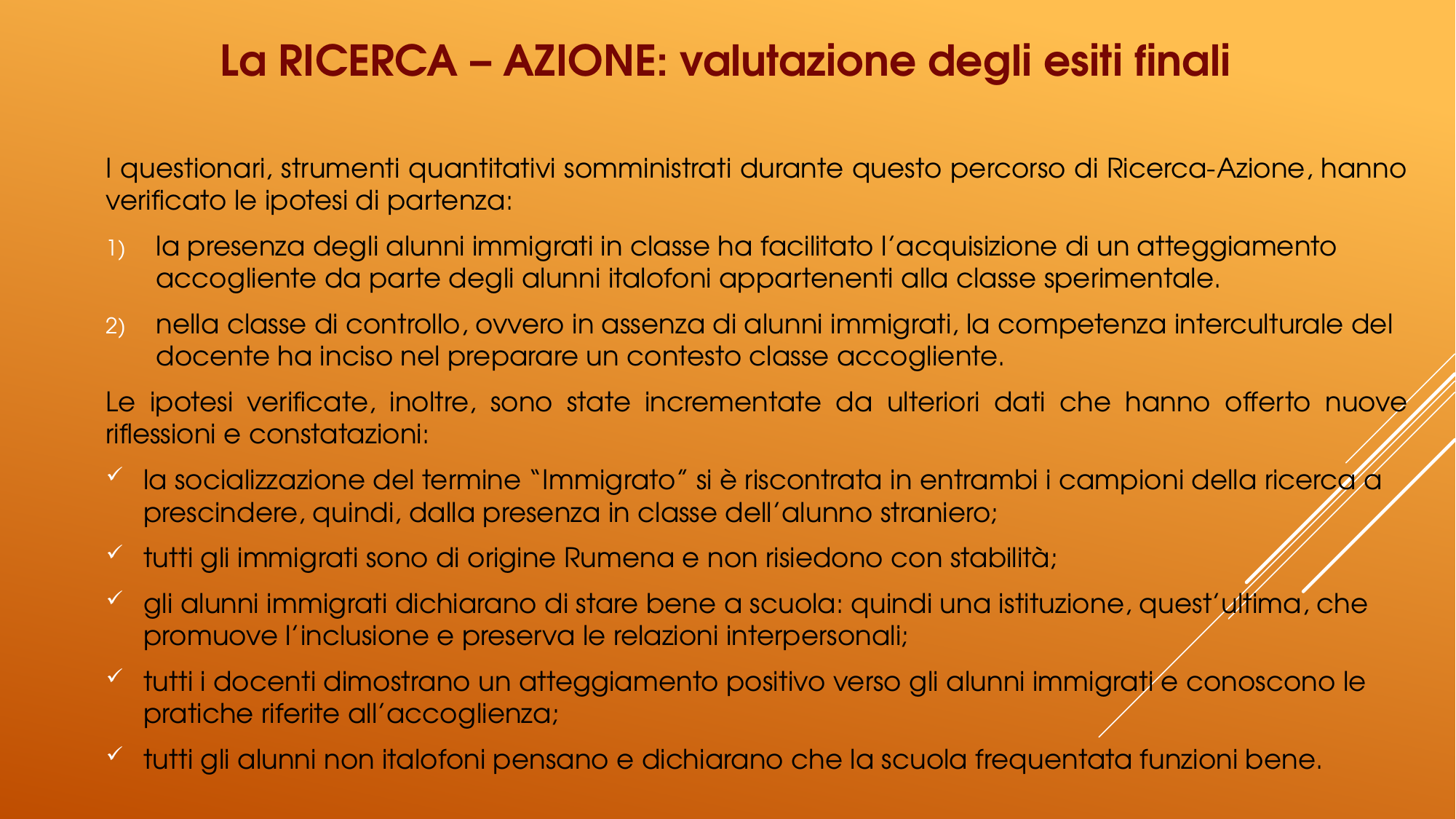

# La ricerca – azione: valutazione degli esiti finali

I questionari, strumenti quantitativi somministrati durante questo percorso di Ricerca-Azione, hanno verificato le ipotesi di partenza:
la presenza degli alunni immigrati in classe ha facilitato l’acquisizione di un atteggiamento accogliente da parte degli alunni italofoni appartenenti alla classe sperimentale.
nella classe di controllo, ovvero in assenza di alunni immigrati, la competenza interculturale del docente ha inciso nel preparare un contesto classe accogliente.
Le ipotesi verificate, inoltre, sono state incrementate da ulteriori dati che hanno offerto nuove riflessioni e constatazioni:
la socializzazione del termine “Immigrato” si è riscontrata in entrambi i campioni della ricerca a prescindere, quindi, dalla presenza in classe dell’alunno straniero;
tutti gli immigrati sono di origine Rumena e non risiedono con stabilità;
gli alunni immigrati dichiarano di stare bene a scuola: quindi una istituzione, quest’ultima, che promuove l’inclusione e preserva le relazioni interpersonali;
tutti i docenti dimostrano un atteggiamento positivo verso gli alunni immigrati e conoscono le pratiche riferite all’accoglienza;
tutti gli alunni non italofoni pensano e dichiarano che la scuola frequentata funzioni bene.